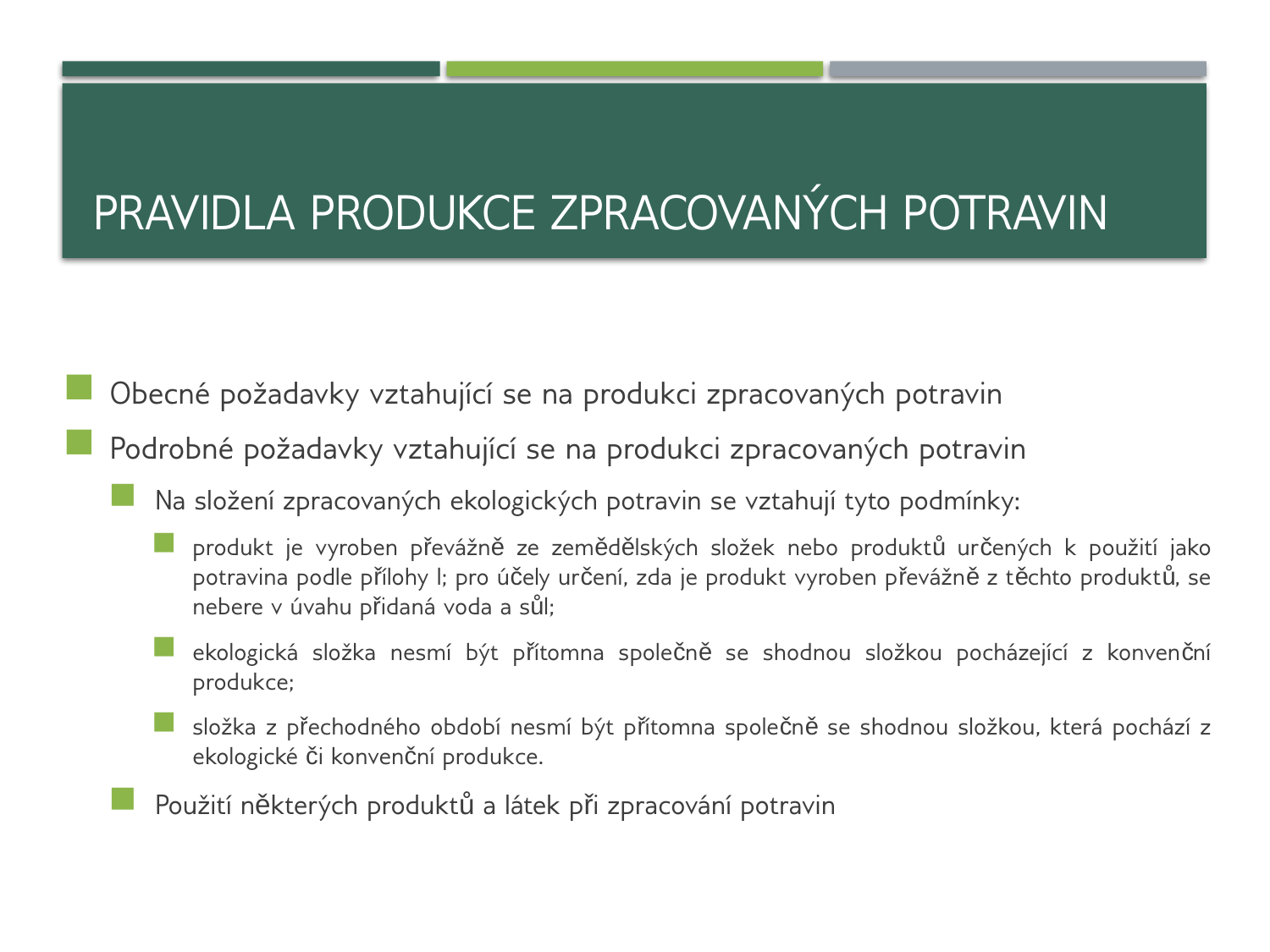

# Pravidla produkce zpracovaných potravin
Obecné požadavky vztahující se na produkci zpracovaných potravin
Podrobné požadavky vztahující se na produkci zpracovaných potravin
Na složení zpracovaných ekologických potravin se vztahují tyto podmínky:
produkt je vyroben převážně ze zemědělských složek nebo produktů určených k použití jako potravina podle přílohy I; pro účely určení, zda je produkt vyroben převážně z těchto produktů, se nebere v úvahu přidaná voda a sůl;
ekologická složka nesmí být přítomna společně se shodnou složkou pocházející z konvenční produkce;
složka z přechodného období nesmí být přítomna společně se shodnou složkou, která pochází z ekologické či konvenční produkce.
Použití některých produktů a látek při zpracování potravin